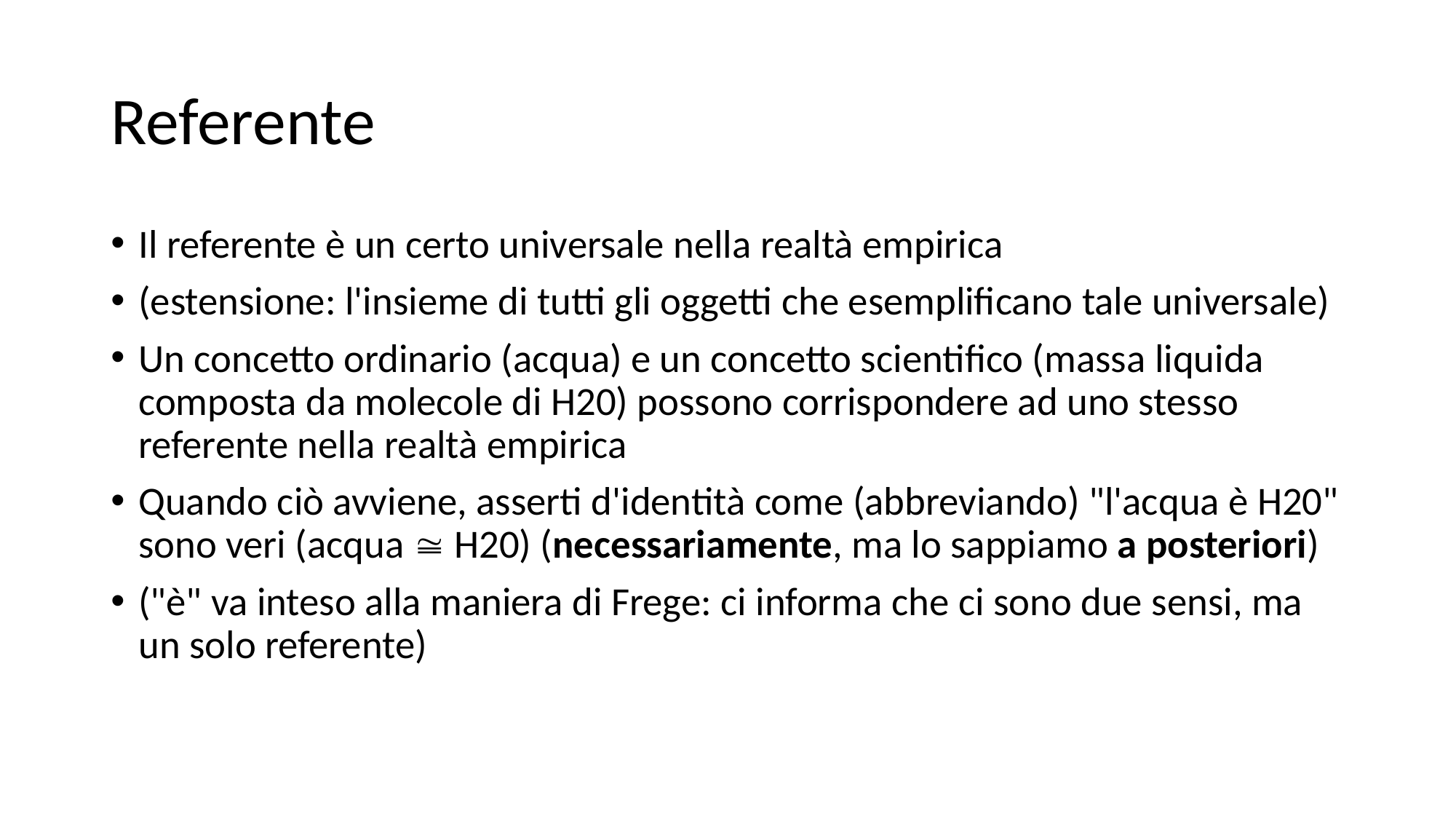

# Referente
Il referente è un certo universale nella realtà empirica
(estensione: l'insieme di tutti gli oggetti che esemplificano tale universale)
Un concetto ordinario (acqua) e un concetto scientifico (massa liquida composta da molecole di H20) possono corrispondere ad uno stesso referente nella realtà empirica
Quando ciò avviene, asserti d'identità come (abbreviando) "l'acqua è H20" sono veri (acqua ≅ H20) (necessariamente, ma lo sappiamo a posteriori)
("è" va inteso alla maniera di Frege: ci informa che ci sono due sensi, ma un solo referente)